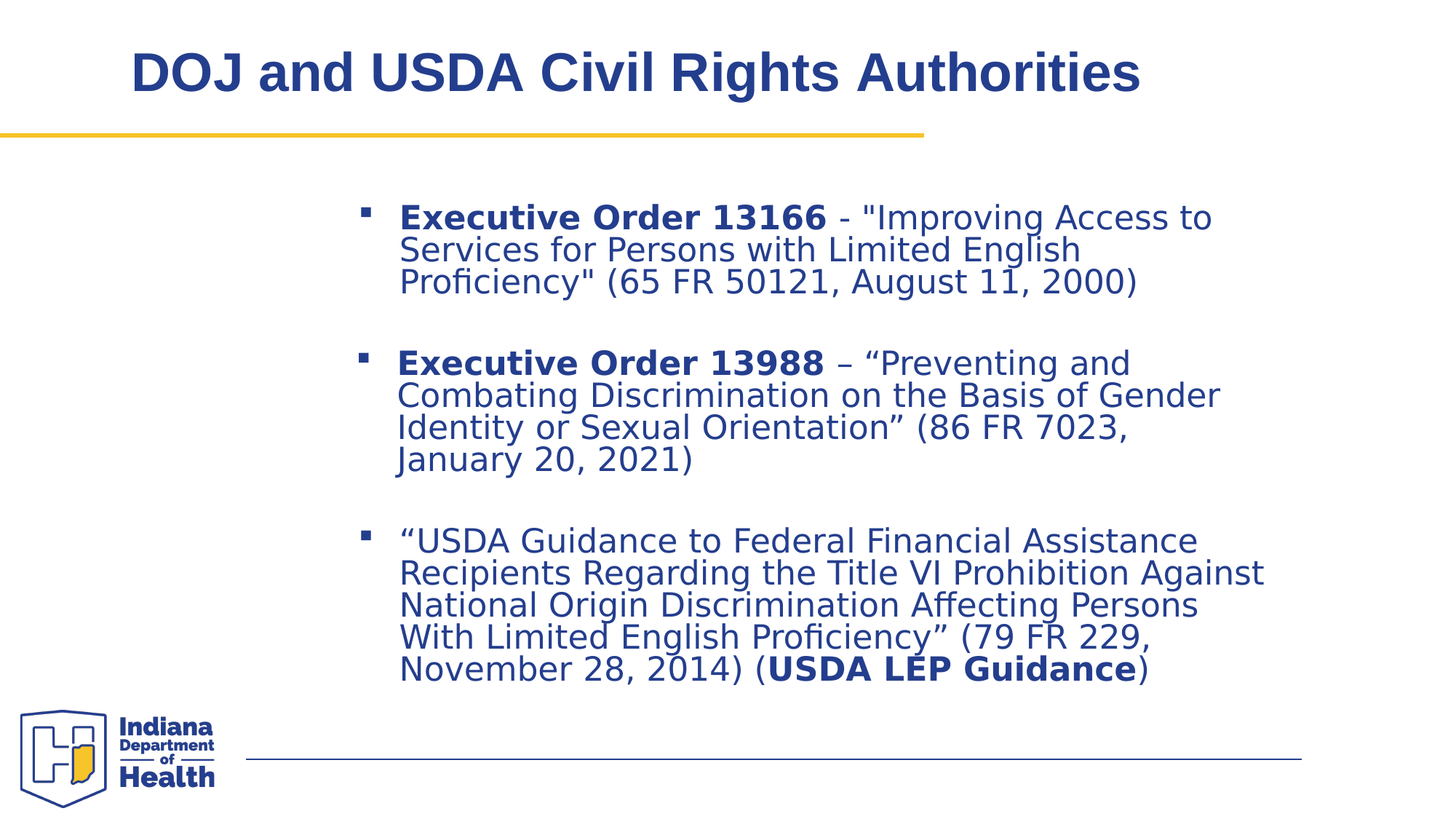

# DOJ and USDA Civil Rights Authorities
United States Department of Agriculture
Executive Order 13166 - "Improving Access to Services for Persons with Limited English Proficiency" (65 FR 50121, August 11, 2000)

Executive Order 13988 – “Preventing and Combating Discrimination on the Basis of Gender Identity or Sexual Orientation” (86 FR 7023, January 20, 2021)

“USDA Guidance to Federal Financial Assistance Recipients Regarding the Title VI Prohibition Against National Origin Discrimination Affecting Persons With Limited English Proficiency” (79 FR 229, November 28, 2014) (USDA LEP Guidance)
8